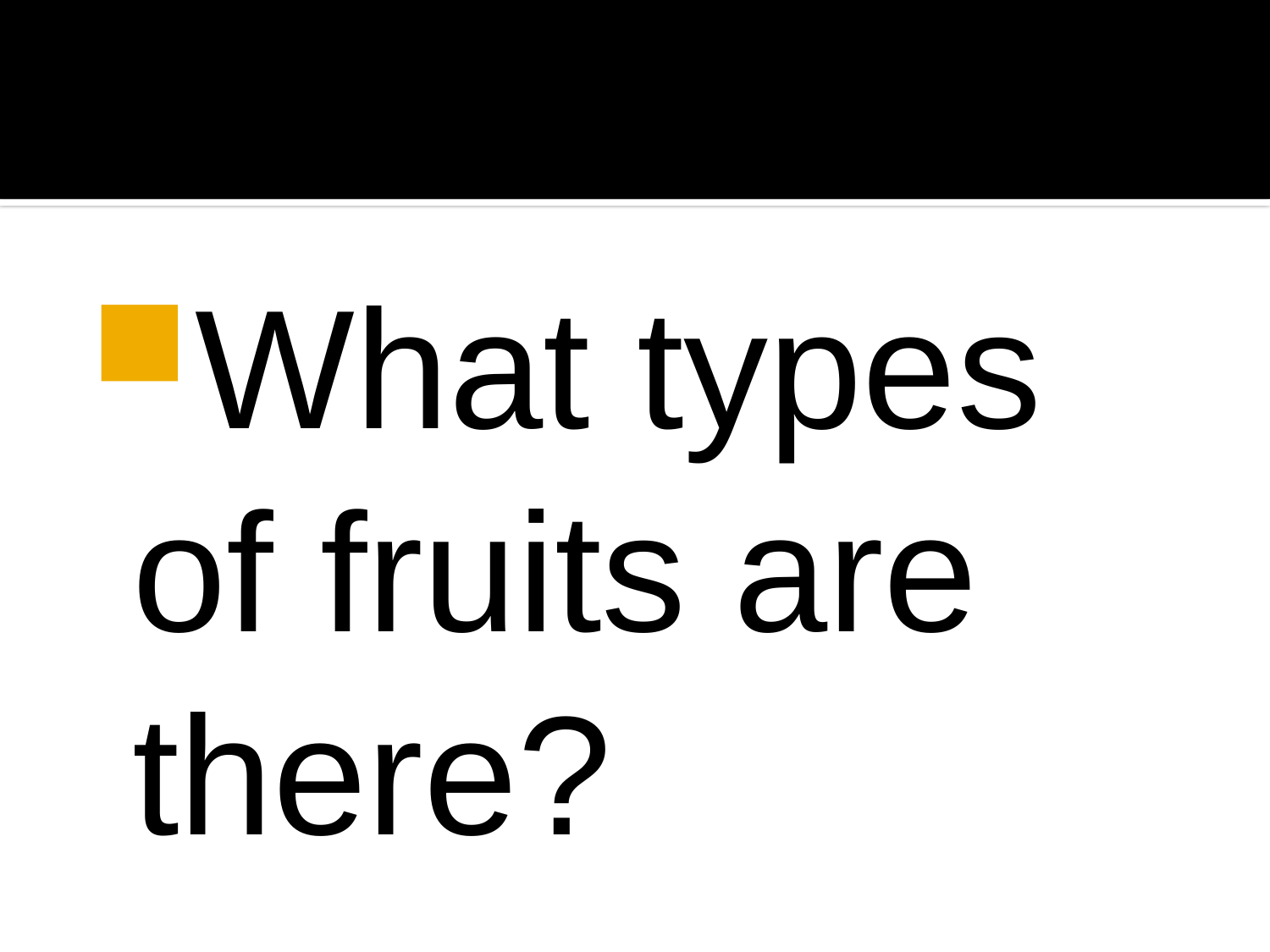

#
What types of fruits are there?